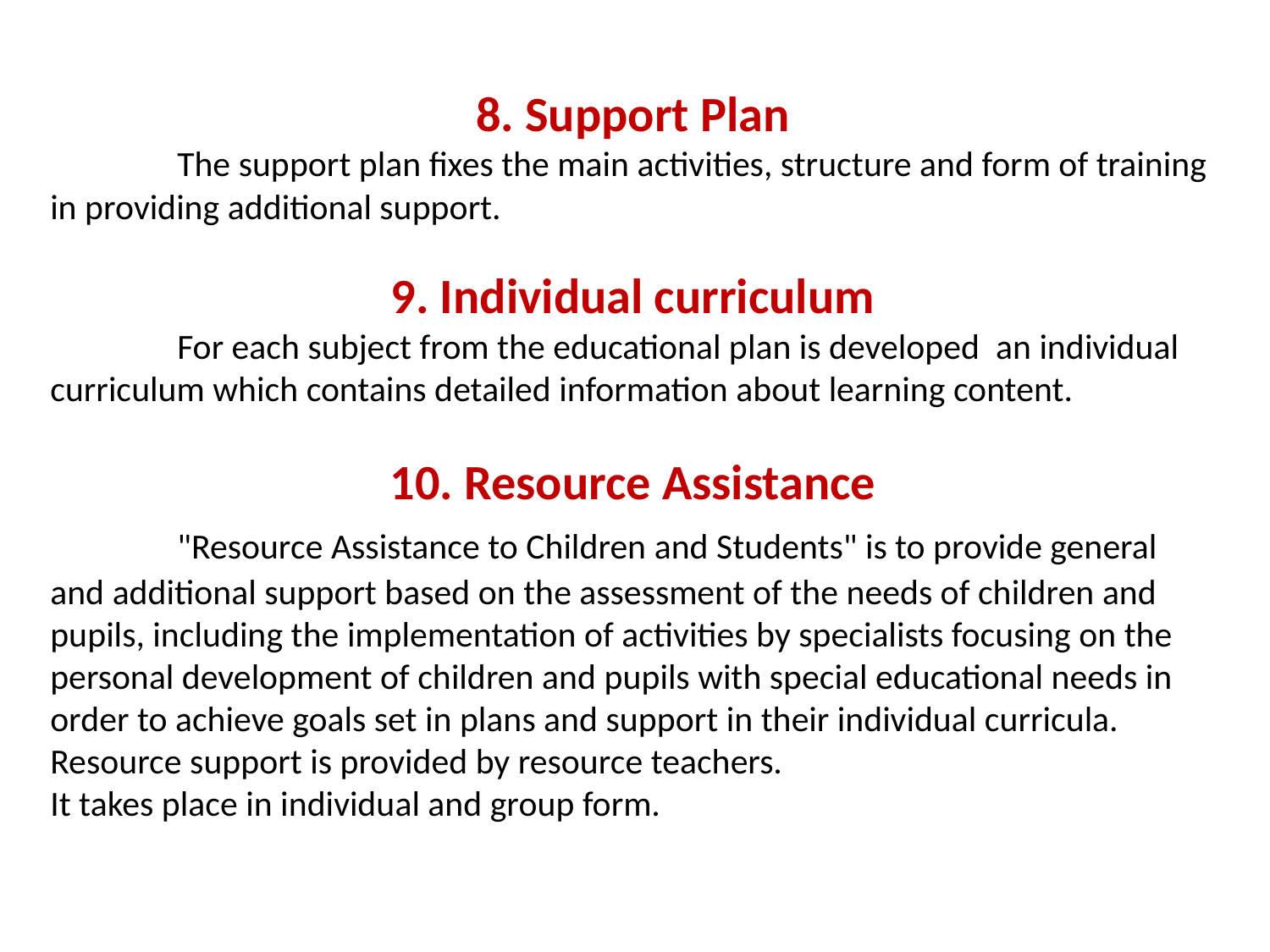

8. Support Plan
	The support plan fixes the main activities, structure and form of training in providing additional support.

9. Individual curriculum
	For each subject from the educational plan is developed  an individual curriculum which contains detailed information about learning content.

10. Resource Assistance
	"Resource Assistance to Children and Students" is to provide general and additional support based on the assessment of the needs of children and pupils, including the implementation of activities by specialists focusing on the personal development of children and pupils with special educational needs in order to achieve goals set in plans and support in their individual curricula.
Resource support is provided by resource teachers.
It takes place in individual and group form.